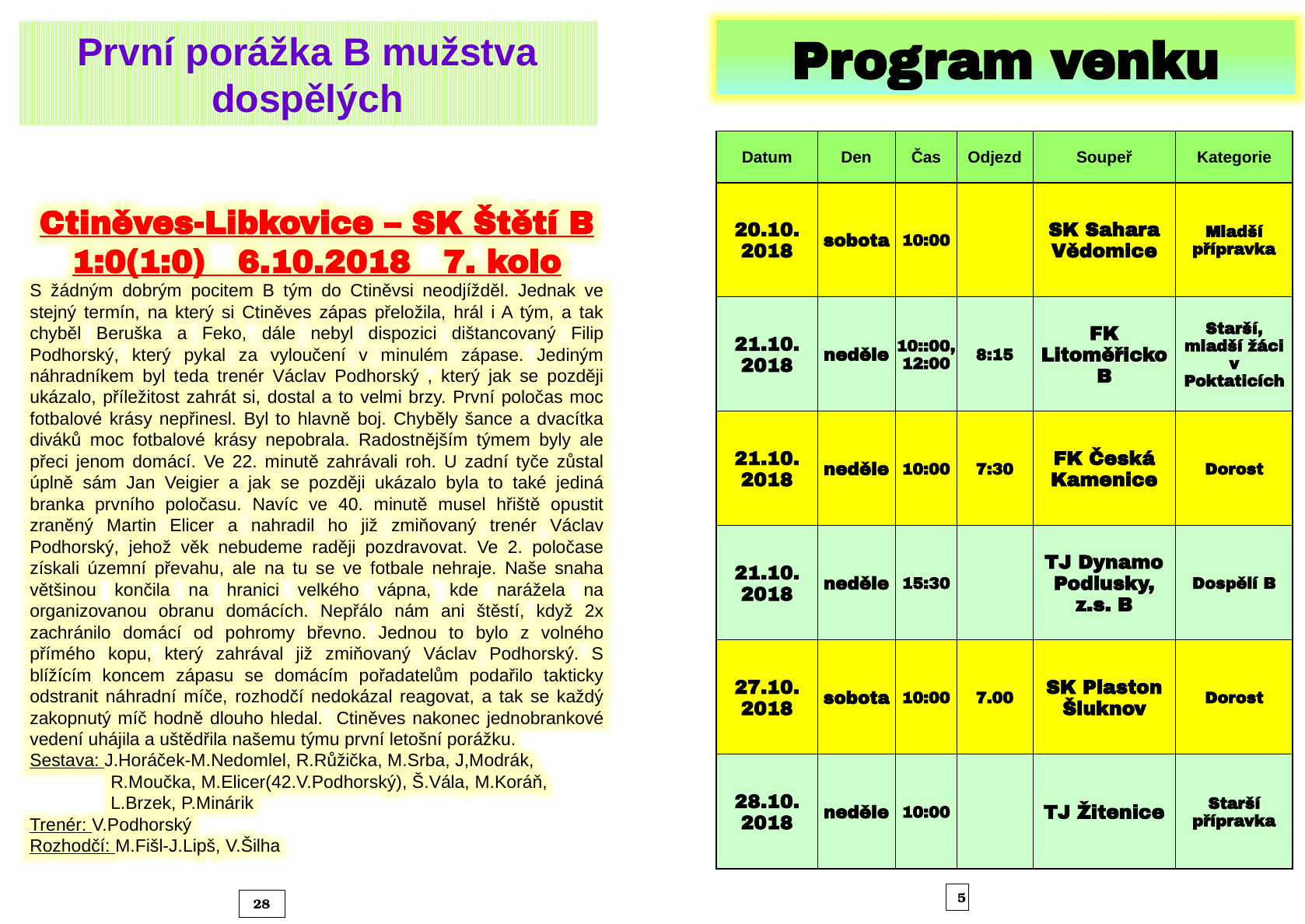

První porážka B mužstva dospělých
Program venku
| Datum | Den | Čas | Odjezd | Soupeř | Kategorie |
| --- | --- | --- | --- | --- | --- |
| 20.10. 2018 | sobota | 10:00 |  | SK Sahara Vědomice | Mladší přípravka |
| 21.10. 2018 | neděle | 10::00, 12:00 | 8:15 | FK Litoměřicko B | Starší, mladší žáci v Poktaticích |
| 21.10. 2018 | neděle | 10:00 | 7:30 | FK Česká Kamenice | Dorost |
| 21.10. 2018 | neděle | 15:30 |  | TJ Dynamo Podlusky, z.s. B | Dospělí B |
| 27.10. 2018 | sobota | 10:00 | 7.00 | SK Plaston Šluknov | Dorost |
| 28.10. 2018 | neděle | 10:00 |  | TJ Žitenice | Starší přípravka |
Ctiněves-Libkovice – SK Štětí B
1:0(1:0)   6.10.2018   7. kolo
S žádným dobrým pocitem B tým do Ctiněvsi neodjížděl. Jednak ve stejný termín, na který si Ctiněves zápas přeložila, hrál i A tým, a tak chyběl Beruška a Feko, dále nebyl dispozici dištancovaný Filip Podhorský, který pykal za vyloučení v minulém zápase. Jediným náhradníkem byl teda trenér Václav Podhorský , který jak se později ukázalo, příležitost zahrát si, dostal a to velmi brzy. První poločas moc fotbalové krásy nepřinesl. Byl to hlavně boj. Chyběly šance a dvacítka diváků moc fotbalové krásy nepobrala. Radostnějším týmem byly ale přeci jenom domácí. Ve 22. minutě zahrávali roh. U zadní tyče zůstal úplně sám Jan Veigier a jak se později ukázalo byla to také jediná branka prvního poločasu. Navíc ve 40. minutě musel hřiště opustit zraněný Martin Elicer a nahradil ho již zmiňovaný trenér Václav Podhorský, jehož věk nebudeme raději pozdravovat. Ve 2. poločase získali územní převahu, ale na tu se ve fotbale nehraje. Naše snaha většinou končila na hranici velkého vápna, kde narážela na organizovanou obranu domácích. Nepřálo nám ani štěstí, když 2x zachránilo domácí od pohromy břevno. Jednou to bylo z volného přímého kopu, který zahrával již zmiňovaný Václav Podhorský. S blížícím koncem zápasu se domácím pořadatelům podařilo takticky odstranit náhradní míče, rozhodčí nedokázal reagovat, a tak se každý zakopnutý míč hodně dlouho hledal.  Ctiněves nakonec jednobrankové vedení uhájila a uštědřila našemu týmu první letošní porážku.
Sestava: J.Horáček-M.Nedomlel, R.Růžička, M.Srba, J,Modrák,
                R.Moučka, M.Elicer(42.V.Podhorský), Š.Vála, M.Koráň,
                L.Brzek, P.Minárik
Trenér: V.Podhorský
Rozhodčí: M.Fišl-J.Lipš, V.Šilha
5
28